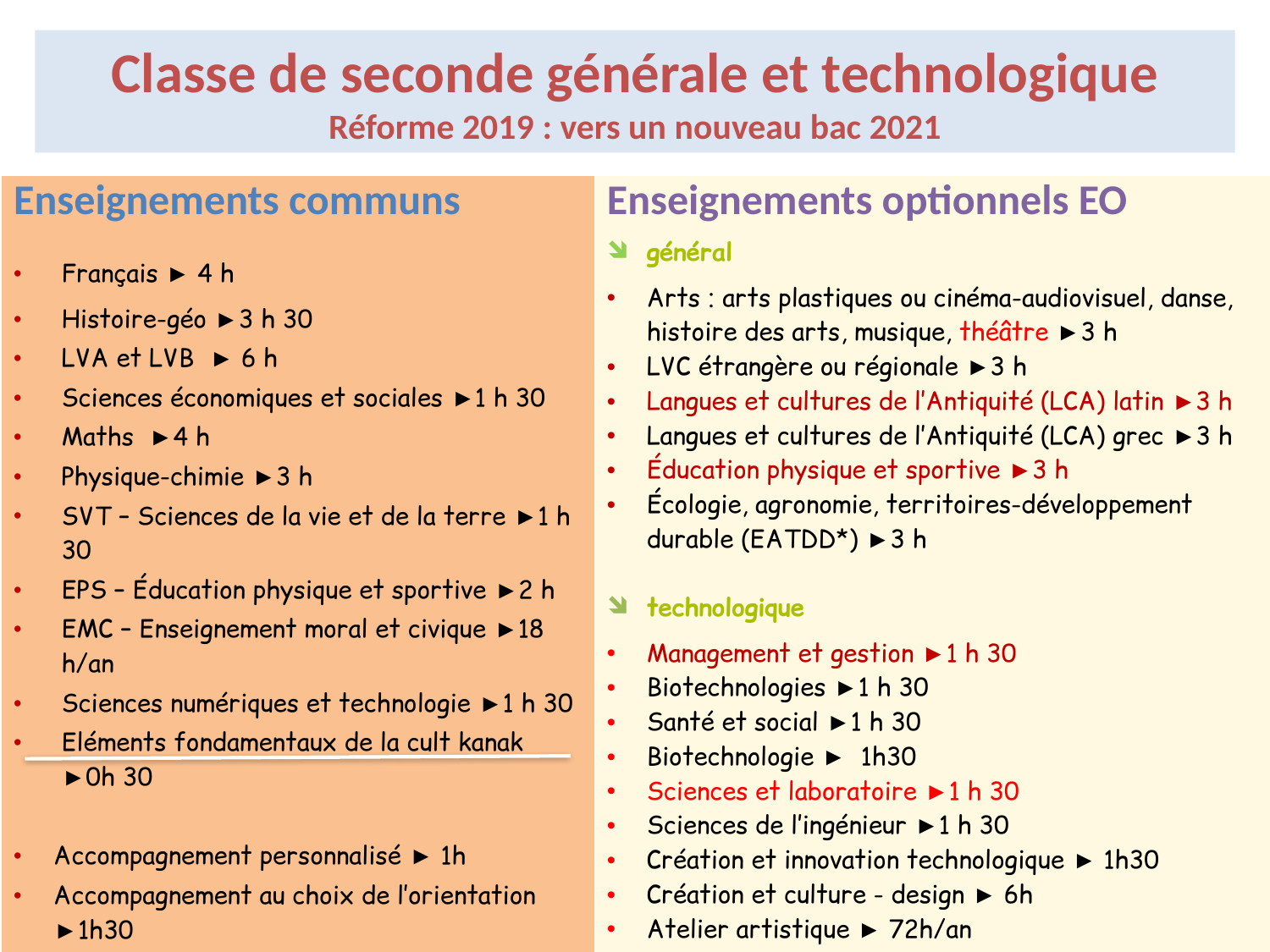

Classe de seconde générale et technologique
Réforme 2019 : vers un nouveau bac 2021
► La 2de générale et technologique 2019-2020
| Enseignements communs Français ► 4 h Histoire-géo ►3 h 30 LVA et LVB ► 6 h Sciences économiques et sociales ►1 h 30 Maths ►4 h Physique-chimie ►3 h SVT – Sciences de la vie et de la terre ►1 h 30 EPS – Éducation physique et sportive ►2 h EMC – Enseignement moral et civique ►18 h/an Sciences numériques et technologie ►1 h 30 Eléments fondamentaux de la cult kanak ►0h 30 Accompagnement personnalisé ► 1h Accompagnement au choix de l’orientation ►1h30 Heures de vie de classe | Enseignements optionnels EO général Arts : arts plastiques ou cinéma-audiovisuel, danse, histoire des arts, musique, théâtre ►3 h LVC étrangère ou régionale ►3 h Langues et cultures de l’Antiquité (LCA) latin ►3 h Langues et cultures de l’Antiquité (LCA) grec ►3 h Éducation physique et sportive ►3 h Écologie, agronomie, territoires-développement durable (EATDD\*) ►3 h technologique Management et gestion ►1 h 30 Biotechnologies ►1 h 30 Santé et social ►1 h 30 Biotechnologie ► 1h30 Sciences et laboratoire ►1 h 30 Sciences de l’ingénieur ►1 h 30 Création et innovation technologique ► 1h30 Création et culture - design ► 6h Atelier artistique ► 72h/an Pratiques sociales et culturelles \* ► 3h Pratiques professionnelles \* ► 3h \* En lycée Agricole |
| --- | --- |
|  |  |
En rouge EO disponibles au Lycée Laperouse, voire Brochure du Vice rectorat NOUVEAU LYCEE 2020 « le lycée général et technologique change »
Total heure Elève 35h